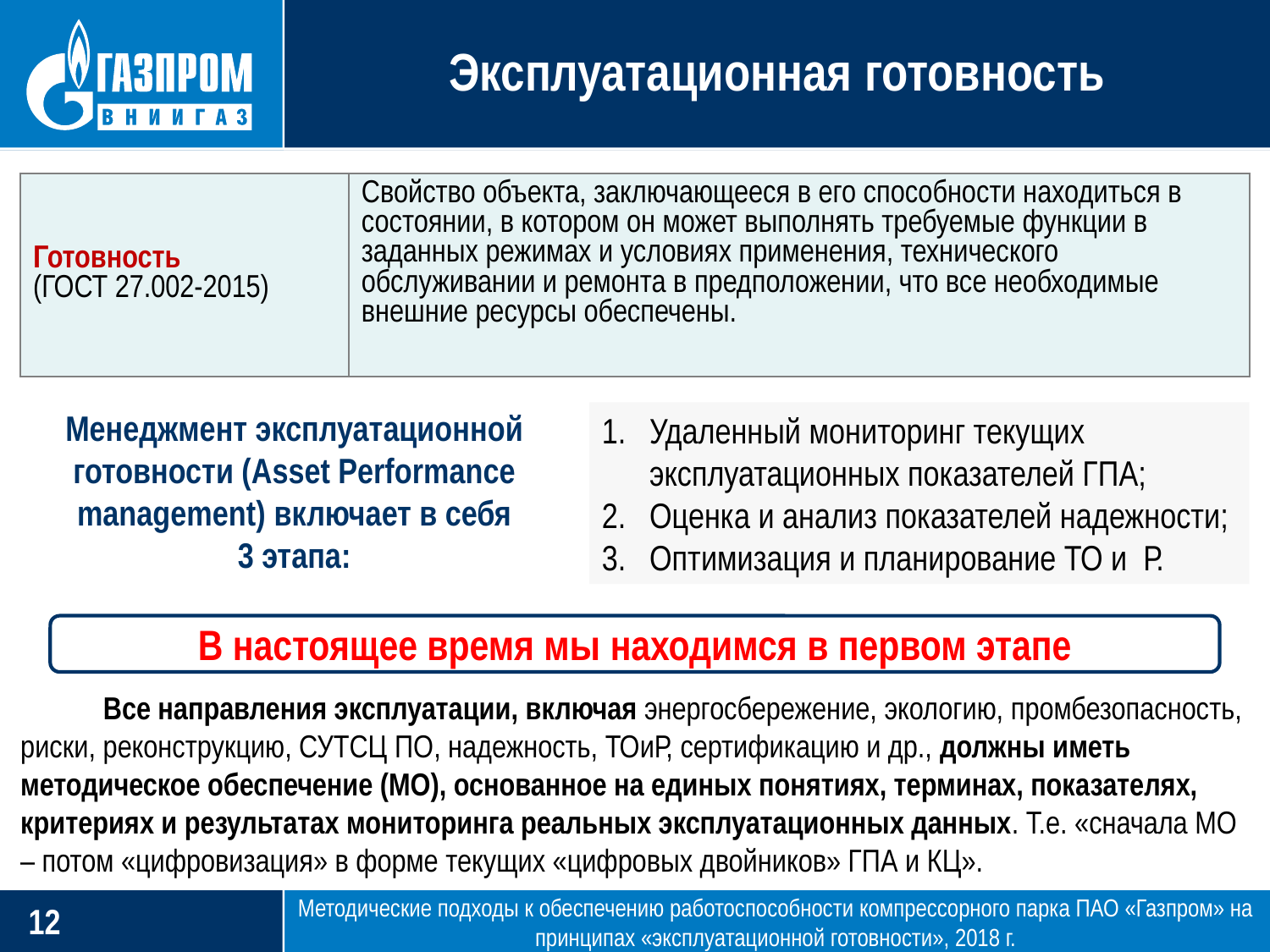

# Эксплуатационная готовность
| Готовность (ГОСТ 27.002-2015) | Свойство объекта, заключающееся в его способности находиться в состоянии, в котором он может выполнять требуемые функции в заданных режимах и условиях применения, технического обслуживании и ремонта в предположении, что все необходимые внешние ресурсы обеспечены. |
| --- | --- |
Менеджмент эксплуатационной готовности (Asset Performance management) включает в себя
3 этапа:
Удаленный мониторинг текущих эксплуатационных показателей ГПА;
Оценка и анализ показателей надежности;
Оптимизация и планирование ТО и  Р.
В настоящее время мы находимся в первом этапе
 Все направления эксплуатации, включая энергосбережение, экологию, промбезопасность, риски, реконструкцию, СУТСЦ ПО, надежность, ТОиР, сертификацию и др., должны иметь методическое обеспечение (МО), основанное на единых понятиях, терминах, показателях, критериях и результатах мониторинга реальных эксплуатационных данных. Т.е. «сначала МО – потом «цифровизация» в форме текущих «цифровых двойников» ГПА и КЦ».
Методические подходы к обеспечению работоспособности компрессорного парка ПАО «Газпром» на принципах «эксплуатационной готовности», 2018 г.
12